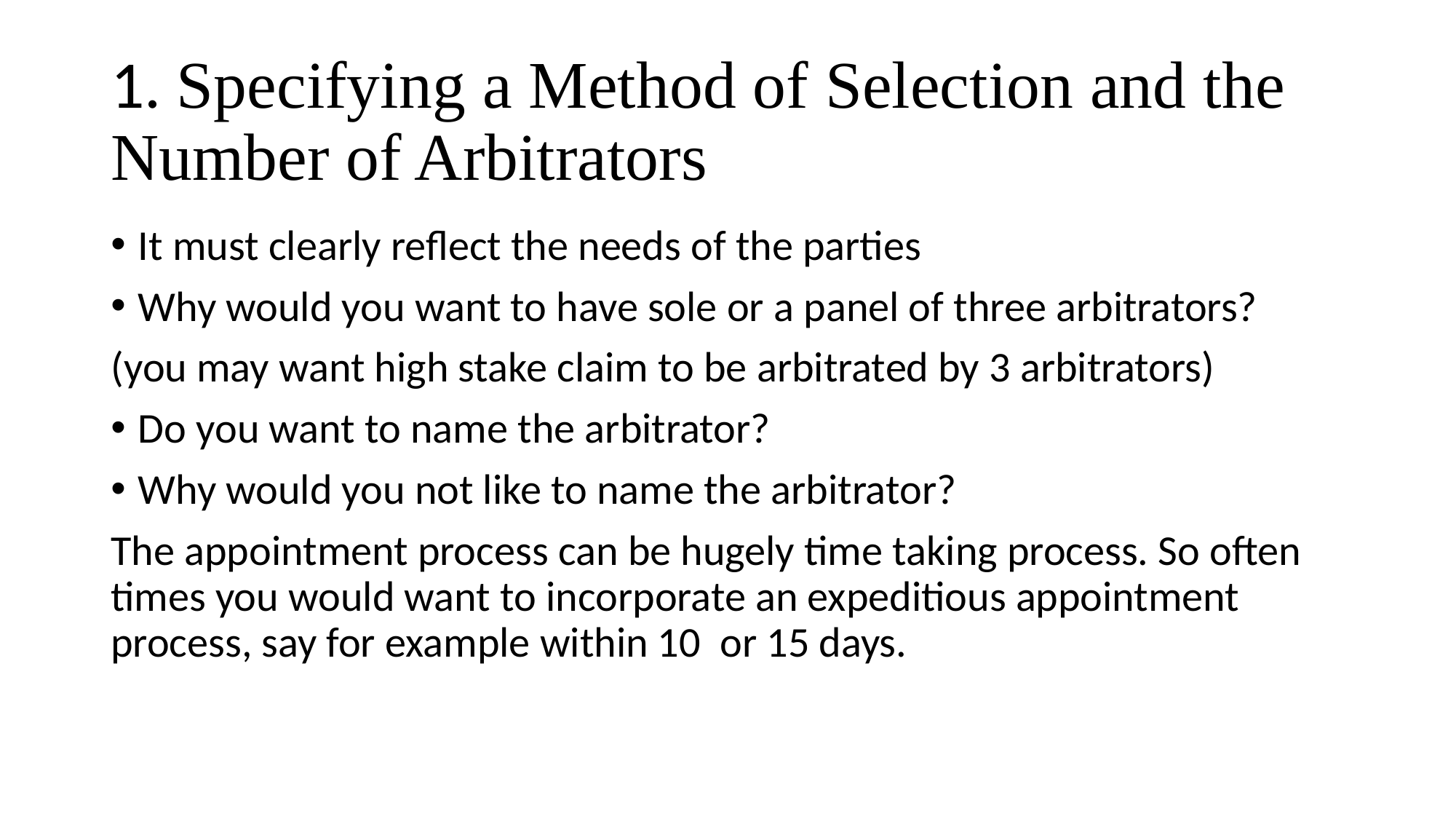

# 1. Specifying a Method of Selection and the Number of Arbitrators
It must clearly reflect the needs of the parties
Why would you want to have sole or a panel of three arbitrators?
(you may want high stake claim to be arbitrated by 3 arbitrators)
Do you want to name the arbitrator?
Why would you not like to name the arbitrator?
The appointment process can be hugely time taking process. So often times you would want to incorporate an expeditious appointment process, say for example within 10  or 15 days.